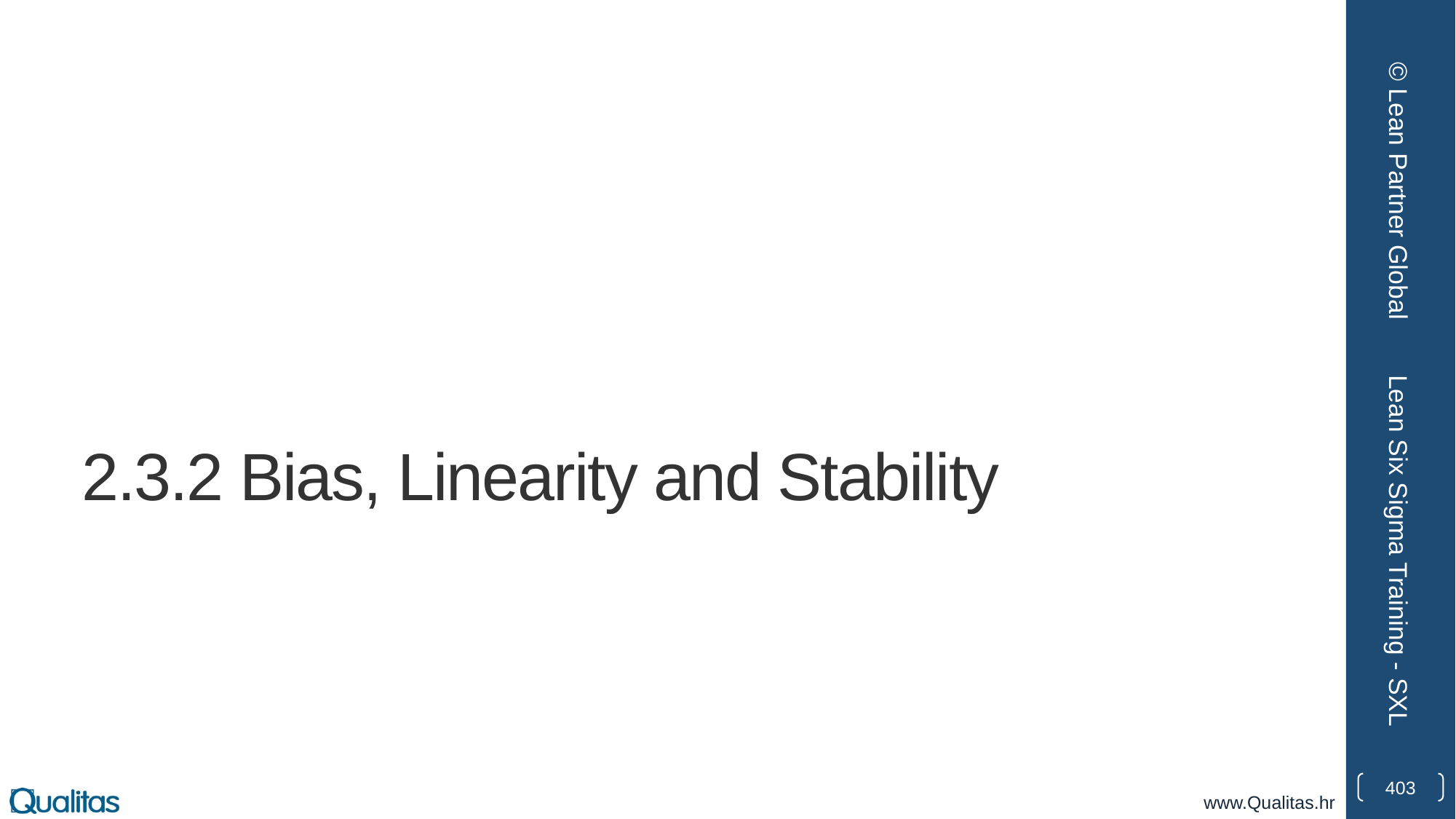

© Lean Partner Global
# 2.3.2 Bias, Linearity and Stability
Lean Six Sigma Training - SXL
403